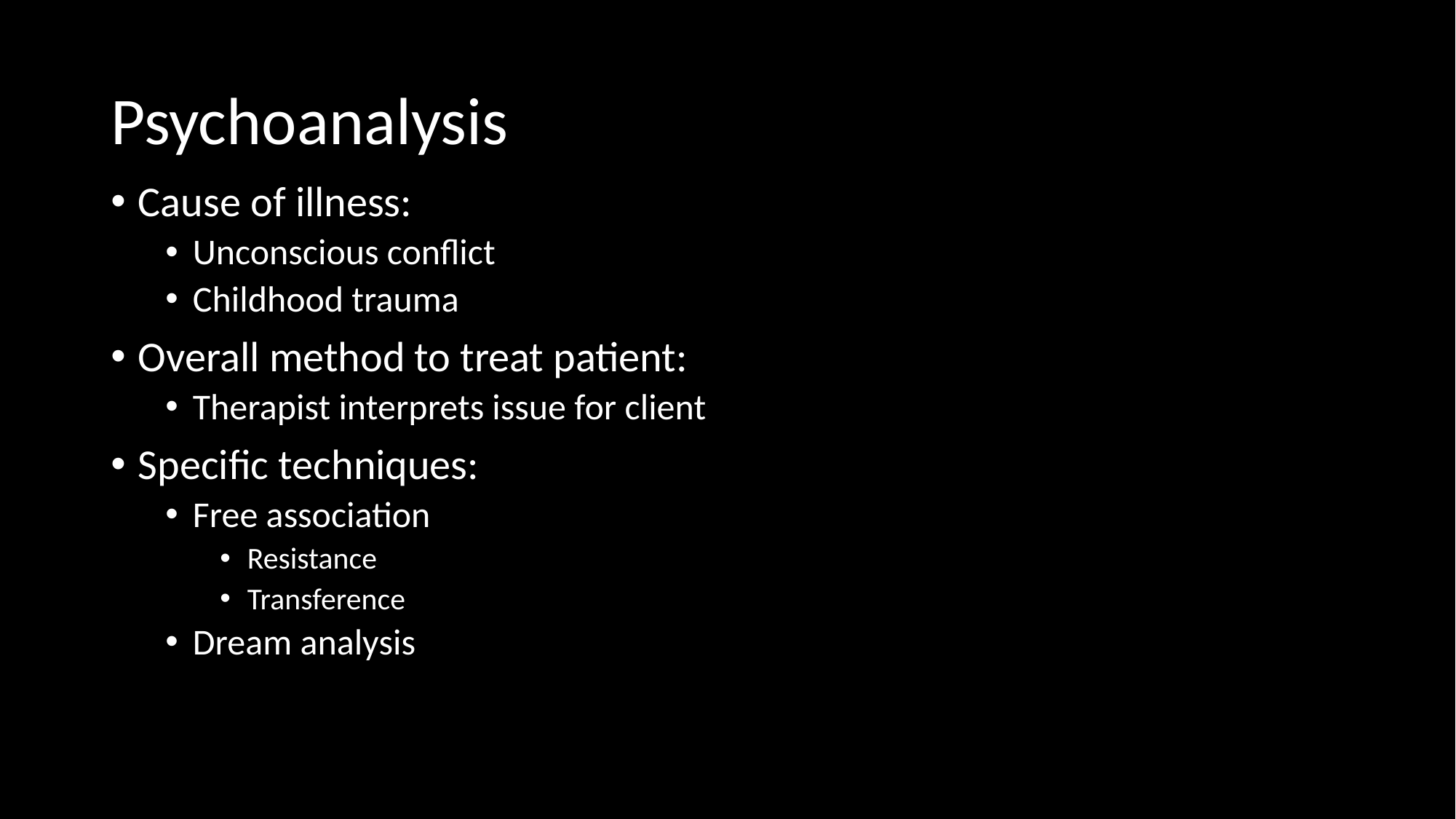

# Psychoanalysis
Cause of illness:
Unconscious conflict
Childhood trauma
Overall method to treat patient:
Therapist interprets issue for client
Specific techniques:
Free association
Resistance
Transference
Dream analysis